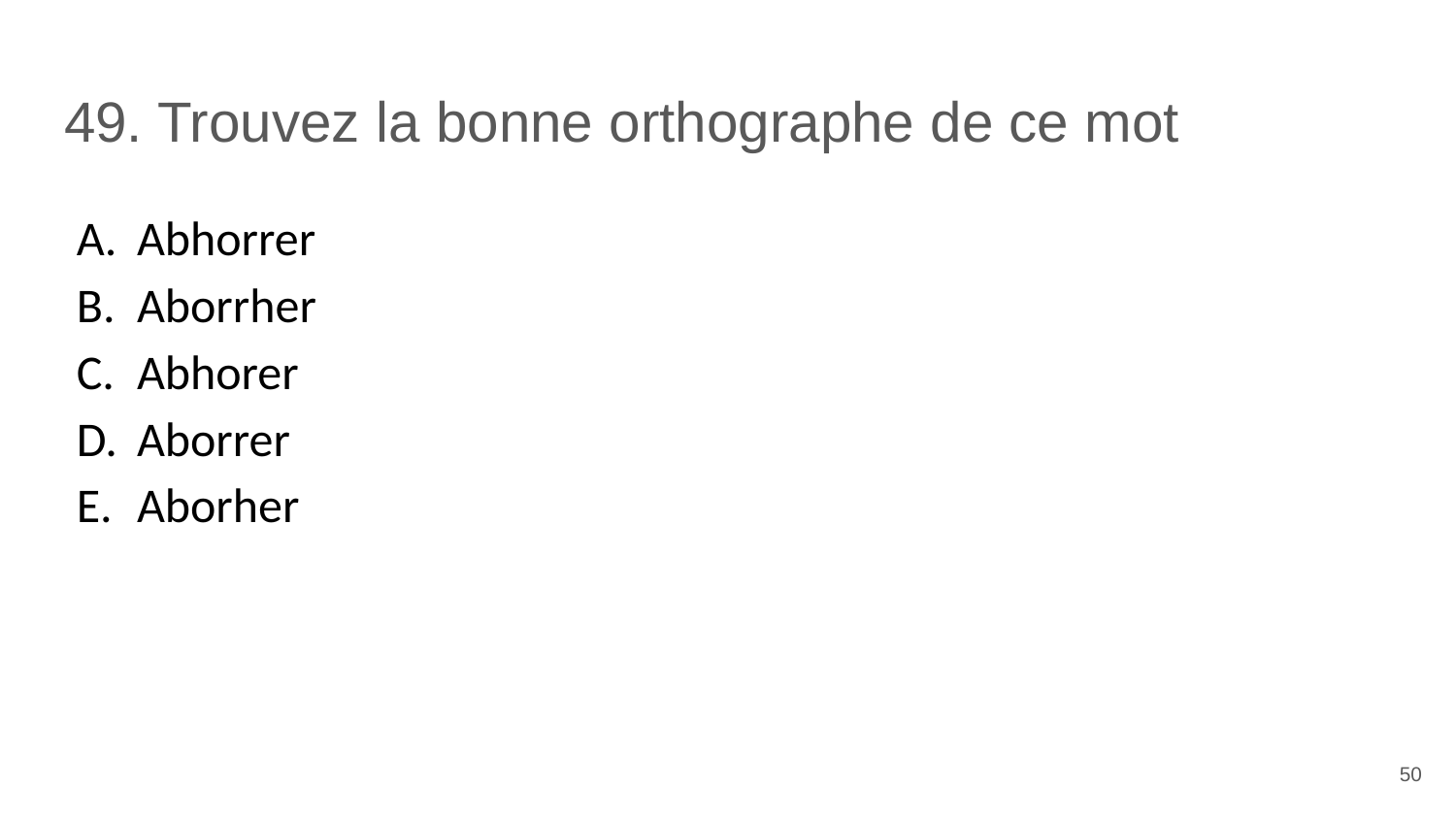

# 49. Trouvez la bonne orthographe de ce mot

Abhorrer
Aborrher
Abhorer
Aborrer
Aborher
50